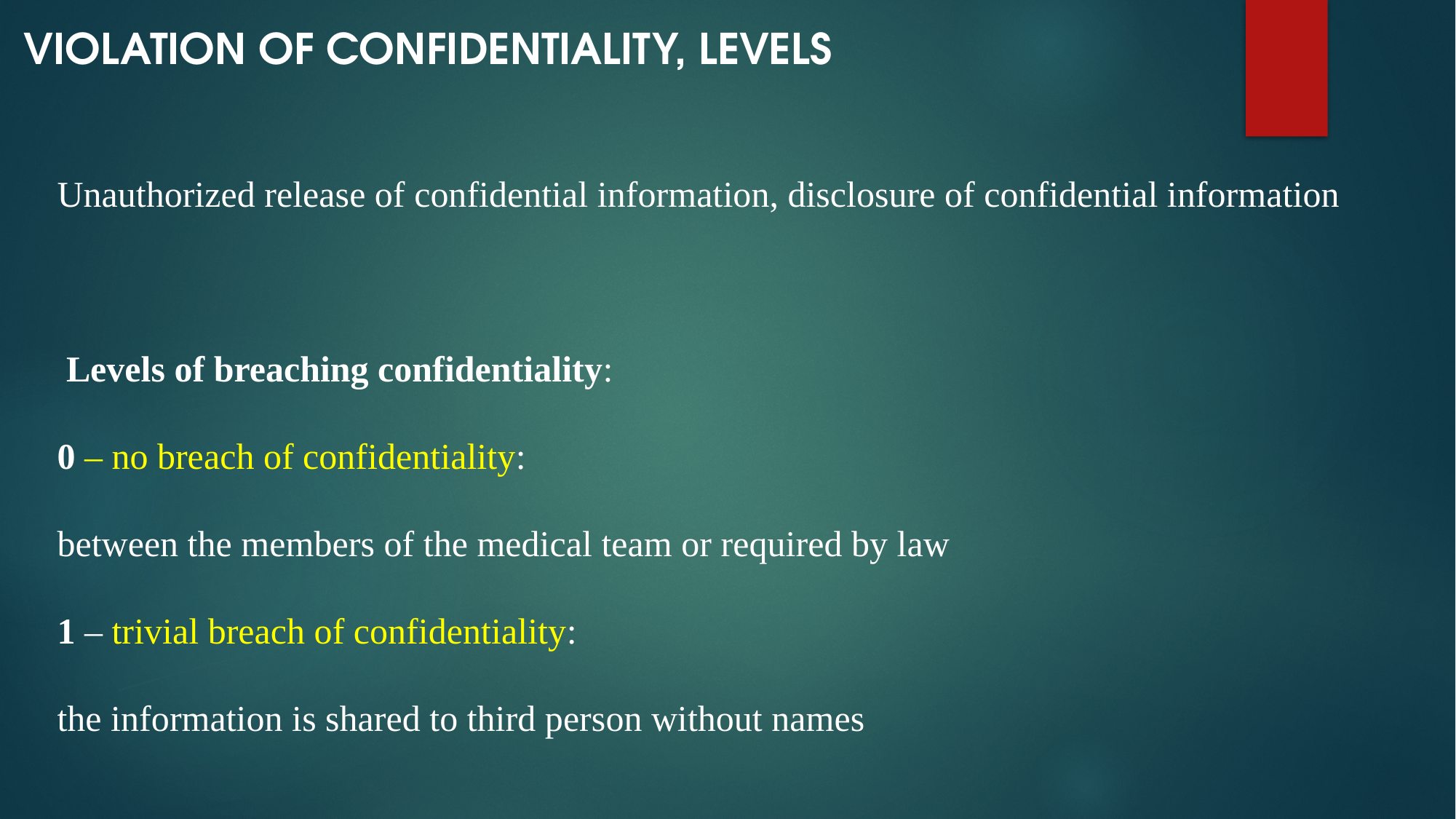

# VIOLATION OF CONFIDENTIALITY, LEVELS
Unauthorized release of confidential information, disclosure of confidential information

 Levels of breaching confidentiality:
0 – no breach of confidentiality:
between the members of the medical team or required by law
1 – trivial breach of confidentiality:
the information is shared to third person without names